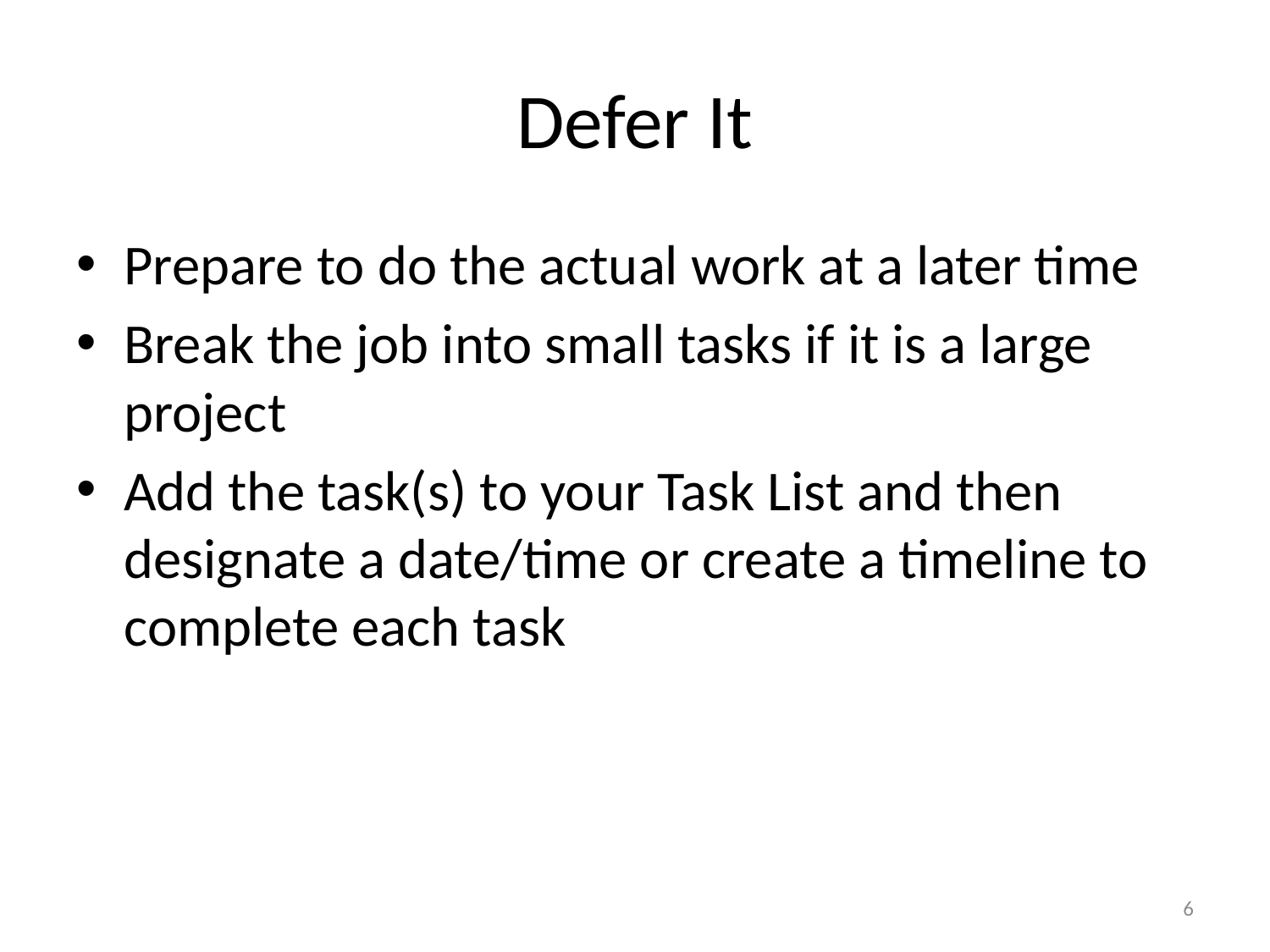

# Defer It
Prepare to do the actual work at a later time
Break the job into small tasks if it is a large project
Add the task(s) to your Task List and then designate a date/time or create a timeline to complete each task

6